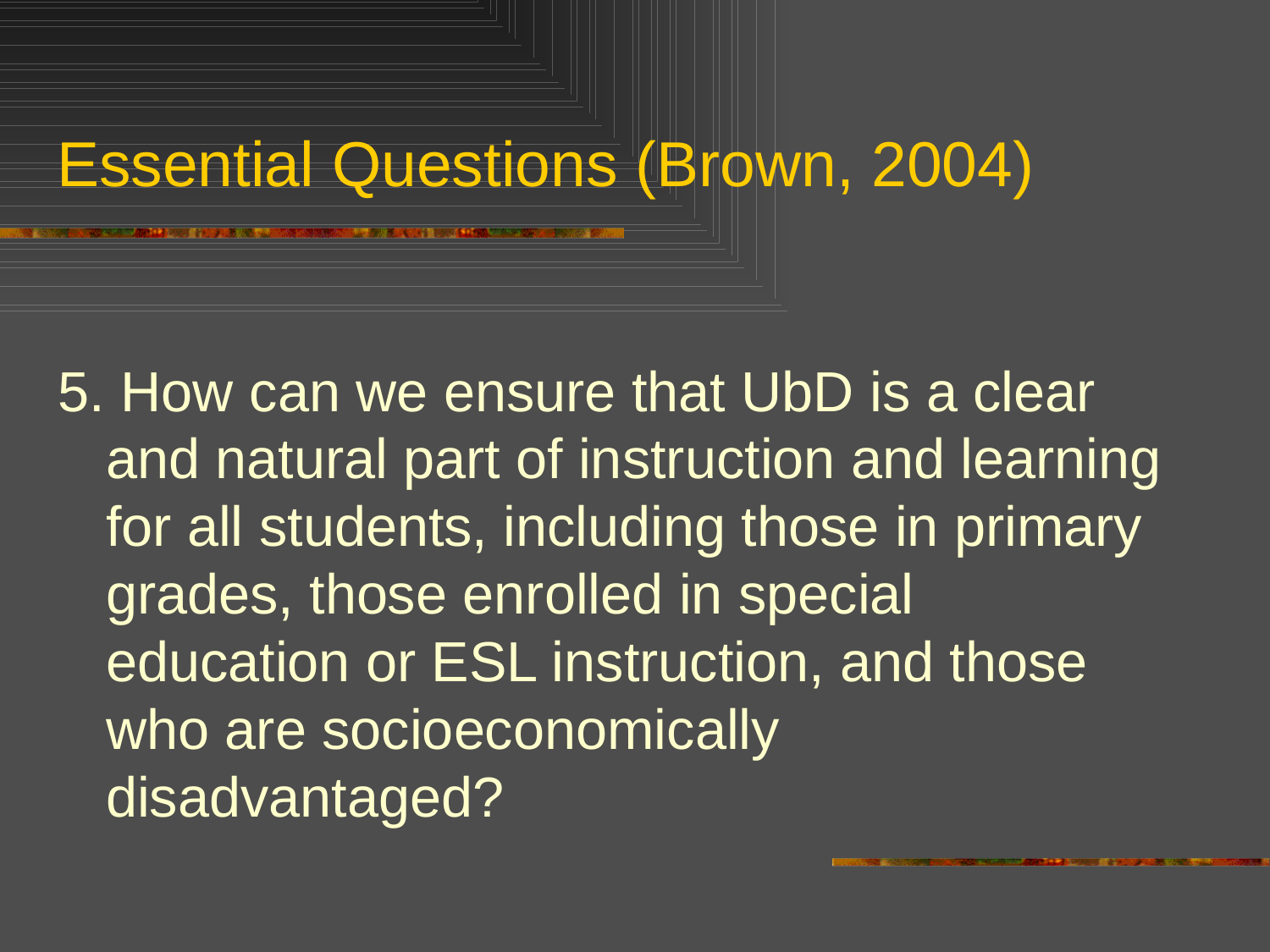

# Essential Questions (Brown, 2004)

5. How can we ensure that UbD is a clear and natural part of instruction and learning for all students, including those in primary grades, those enrolled in special education or ESL instruction, and those who are socioeconomically disadvantaged?